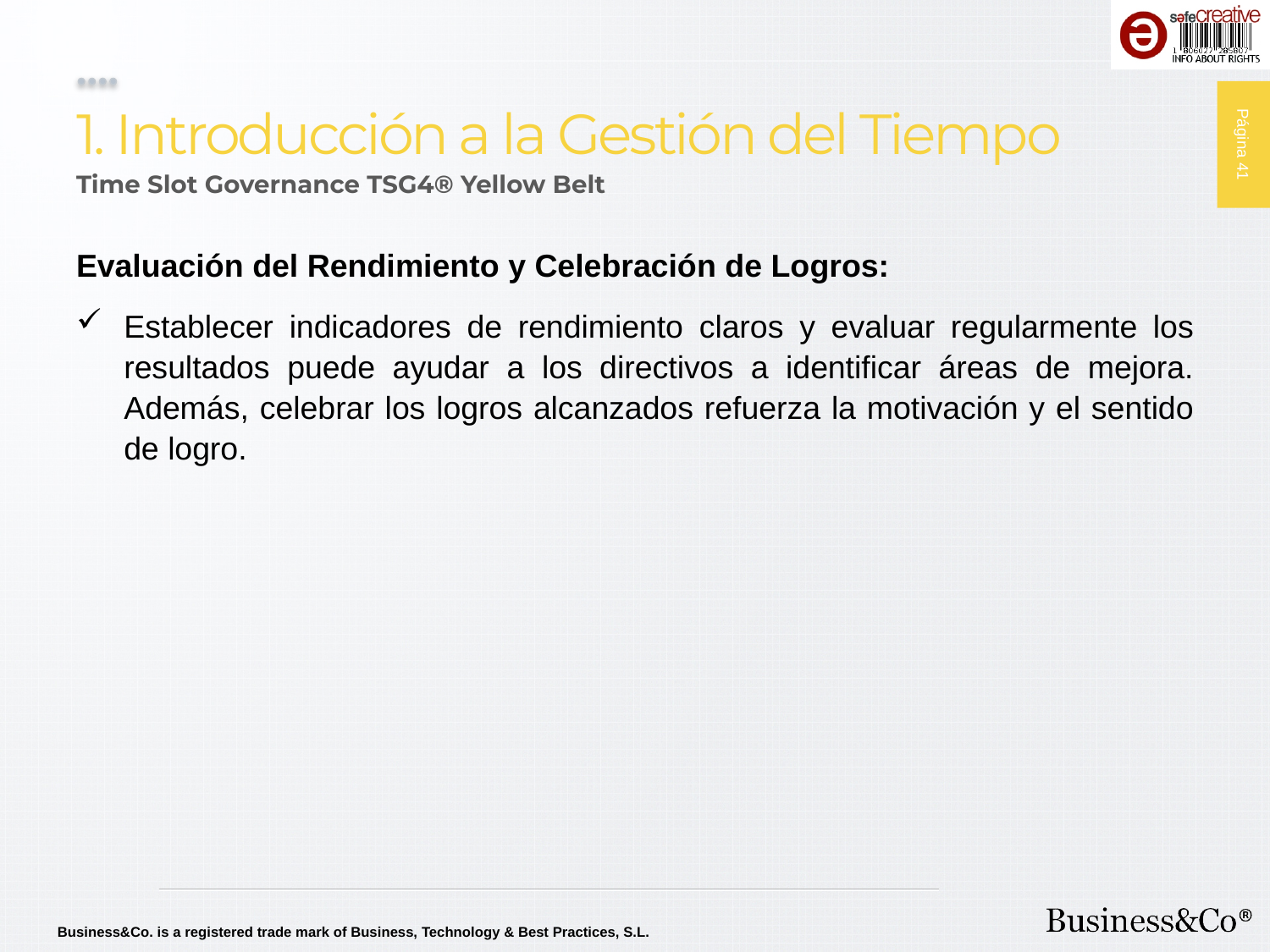

# 1. Introducción a la Gestión del Tiempo
Time Slot Governance TSG4® Yellow Belt

Evaluación del Rendimiento y Celebración de Logros:
Establecer indicadores de rendimiento claros y evaluar regularmente los resultados puede ayudar a los directivos a identificar áreas de mejora. Además, celebrar los logros alcanzados refuerza la motivación y el sentido de logro.